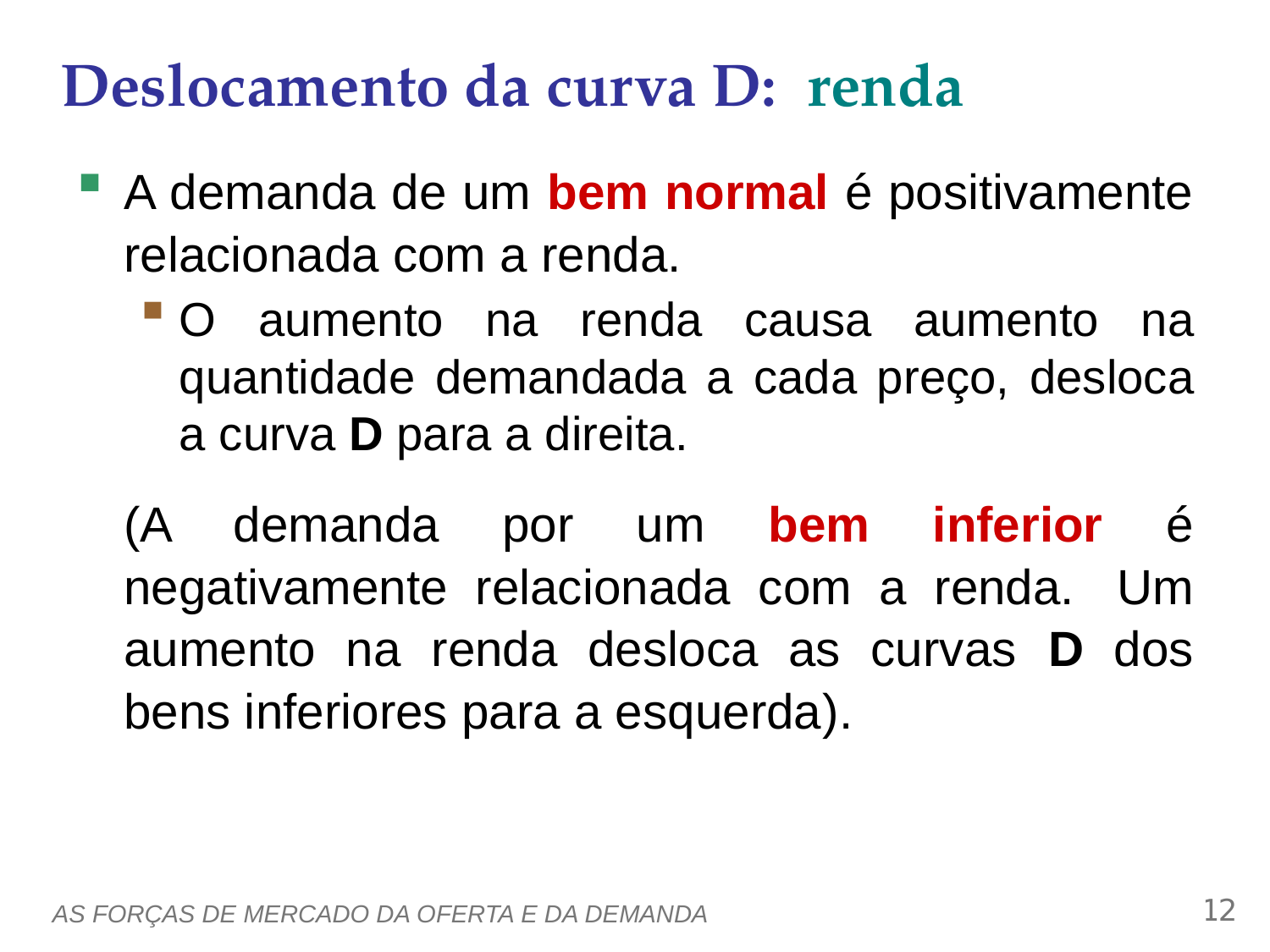

Deslocamento da curva D:  renda
0
A demanda de um bem normal é positivamente relacionada com a renda.
O aumento na renda causa aumento na quantidade demandada a cada preço, desloca a curva D para a direita.
	(A demanda por um bem inferior é negativamente relacionada com a renda.  Um aumento na renda desloca as curvas D dos bens inferiores para a esquerda).
12
AS FORÇAS DE MERCADO DA OFERTA E DA DEMANDA